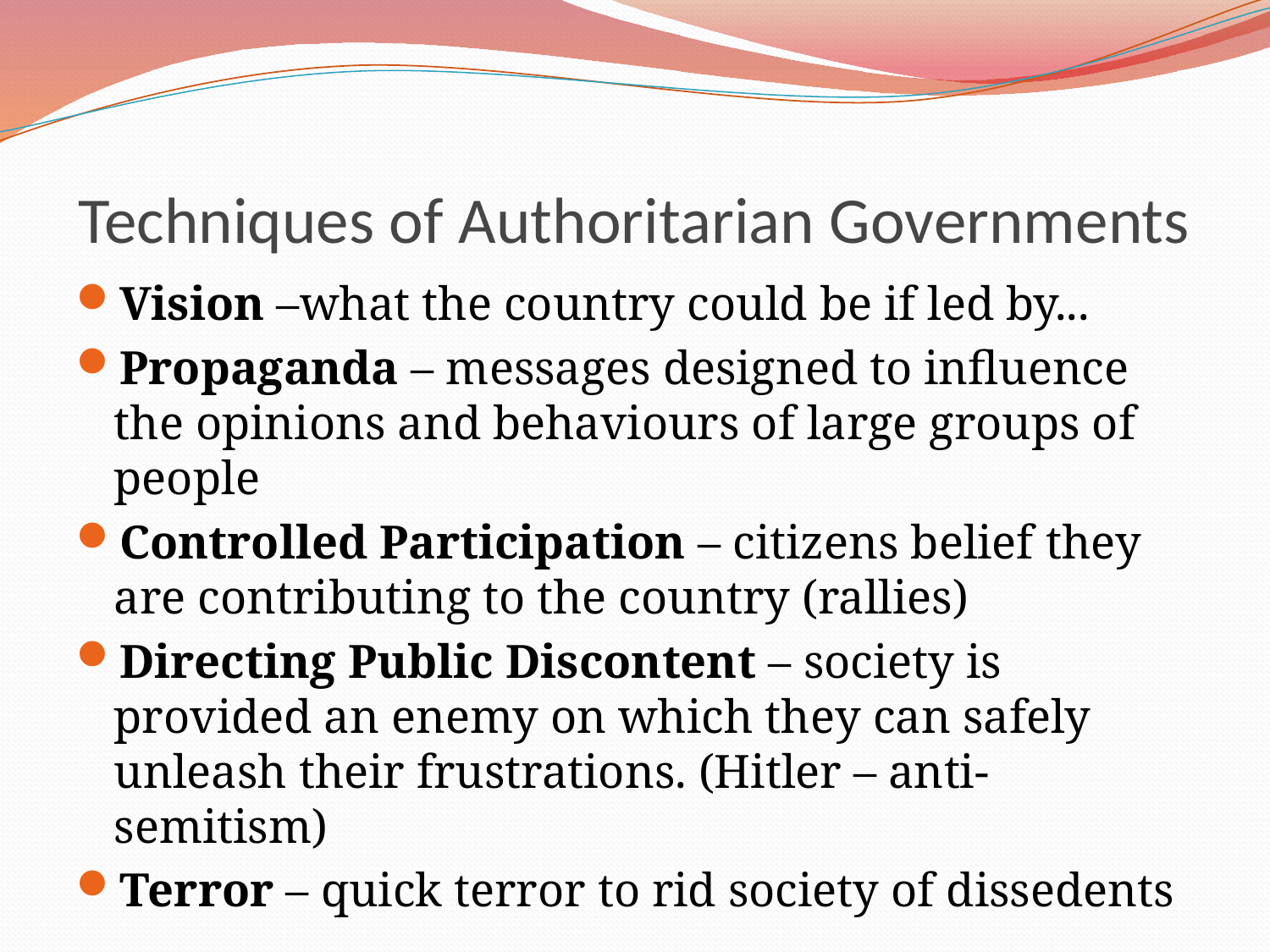

# Techniques of Authoritarian Governments
Vision –what the country could be if led by...
Propaganda – messages designed to influence the opinions and behaviours of large groups of people
Controlled Participation – citizens belief they are contributing to the country (rallies)
Directing Public Discontent – society is provided an enemy on which they can safely unleash their frustrations. (Hitler – anti-semitism)
Terror – quick terror to rid society of dissedents